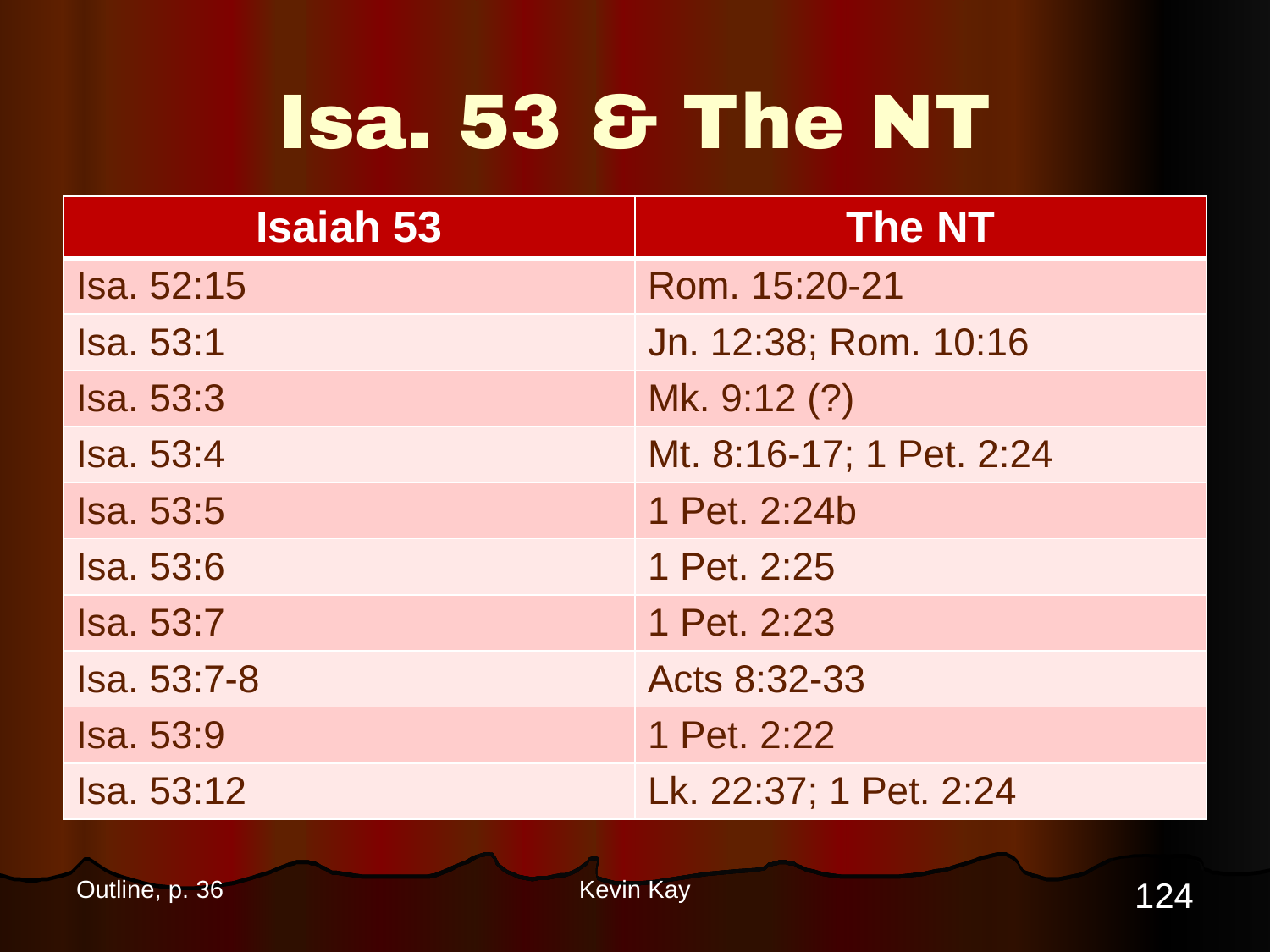

# Isa. 53 & The NT
| Isaiah 53 | The NT |
| --- | --- |
| Isa. 52:15 | Rom. 15:20-21 |
| Isa. 53:1 | Jn. 12:38; Rom. 10:16 |
| Isa. 53:3 | Mk. 9:12 (?) |
| Isa. 53:4 | Mt. 8:16-17; 1 Pet. 2:24 |
| Isa. 53:5 | 1 Pet. 2:24b |
| Isa. 53:6 | 1 Pet. 2:25 |
| Isa. 53:7 | 1 Pet. 2:23 |
| Isa. 53:7-8 | Acts 8:32-33 |
| Isa. 53:9 | 1 Pet. 2:22 |
| Isa. 53:12 | Lk. 22:37; 1 Pet. 2:24 |
124
Outline, p. 36
Kevin Kay